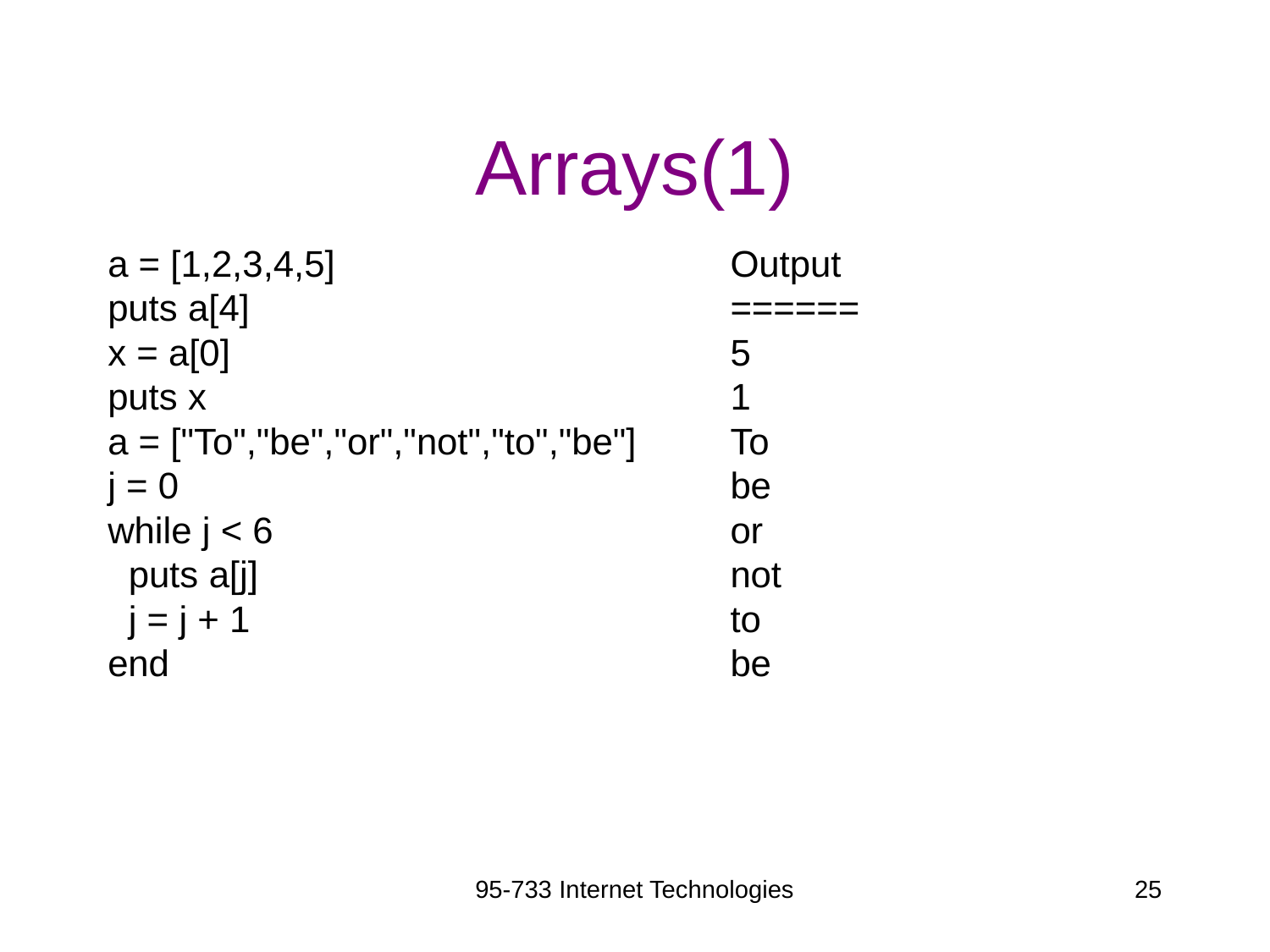

# Arrays(1)
a = [1,2,3,4,5]
puts a[4]
x = a[0]
puts x
a = ["To","be","or","not","to","be"]
j = 0
while j < 6
  puts a[j]
  j = j + 1
end

Output
======
5
1
To
be
or
not
to
be

95-733 Internet Technologies
25